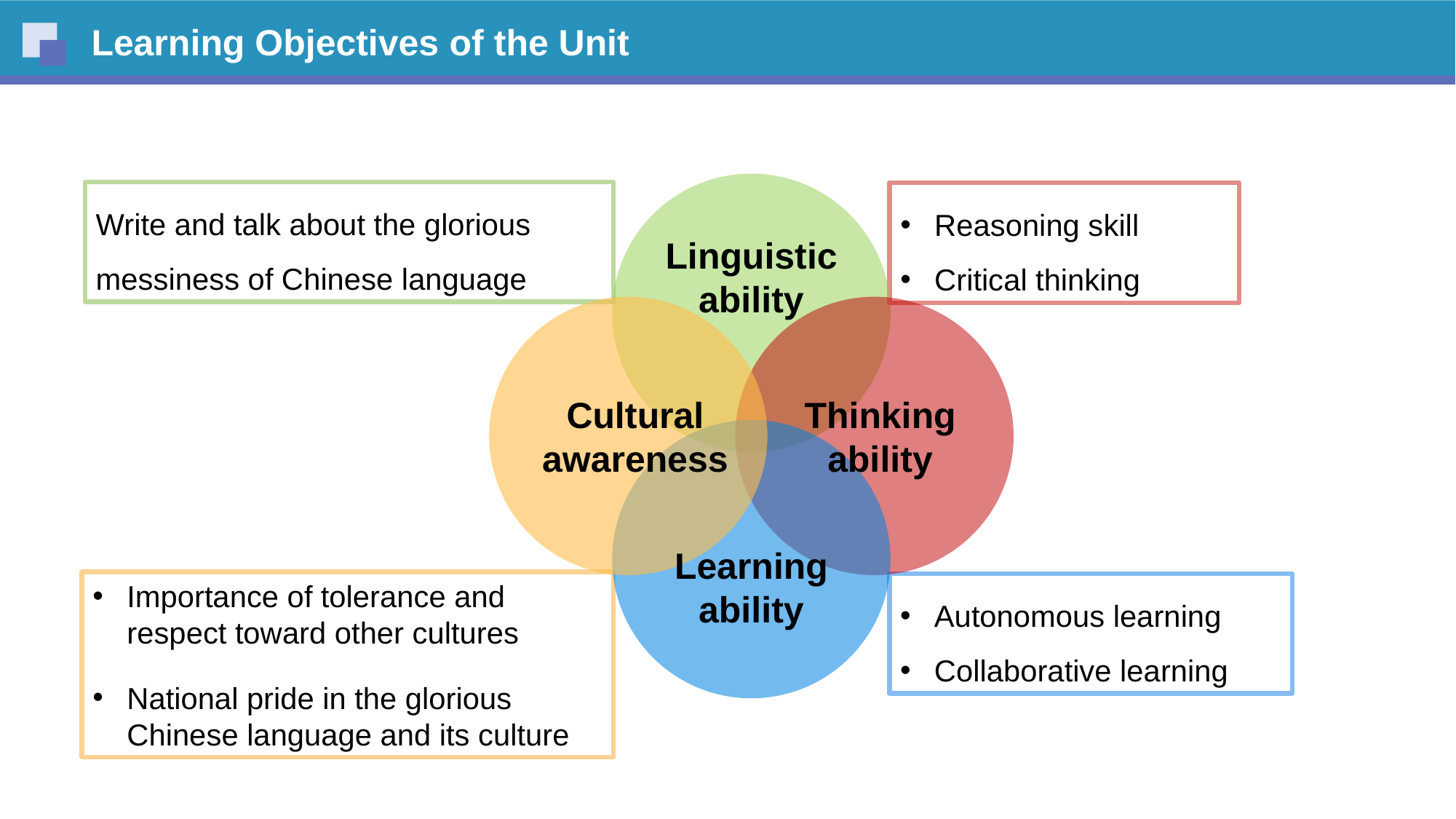

Learning Objectives of the Unit

Write and talk about the glorious messiness of Chinese language
Reasoning skill
Critical thinking
Linguistic ability
Cultural awareness
Thinking ability
Learning ability
Importance of tolerance and respect toward other cultures

National pride in the glorious Chinese language and its culture
Autonomous learning
Collaborative learning